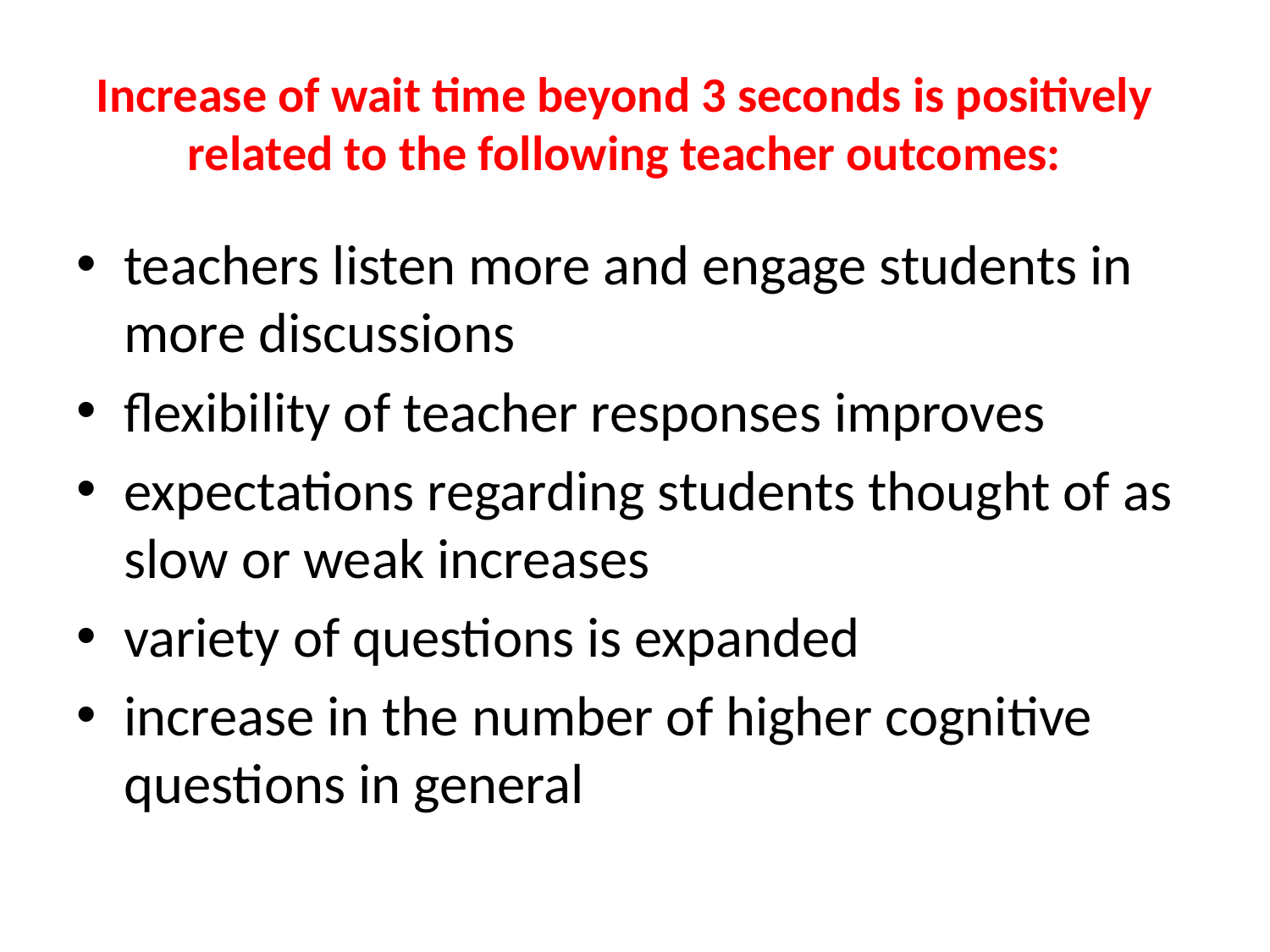

# Increase of wait time beyond 3 seconds is positively related to the following teacher outcomes:
teachers listen more and engage students in more discussions
flexibility of teacher responses improves
expectations regarding students thought of as slow or weak increases
variety of questions is expanded
increase in the number of higher cognitive questions in general